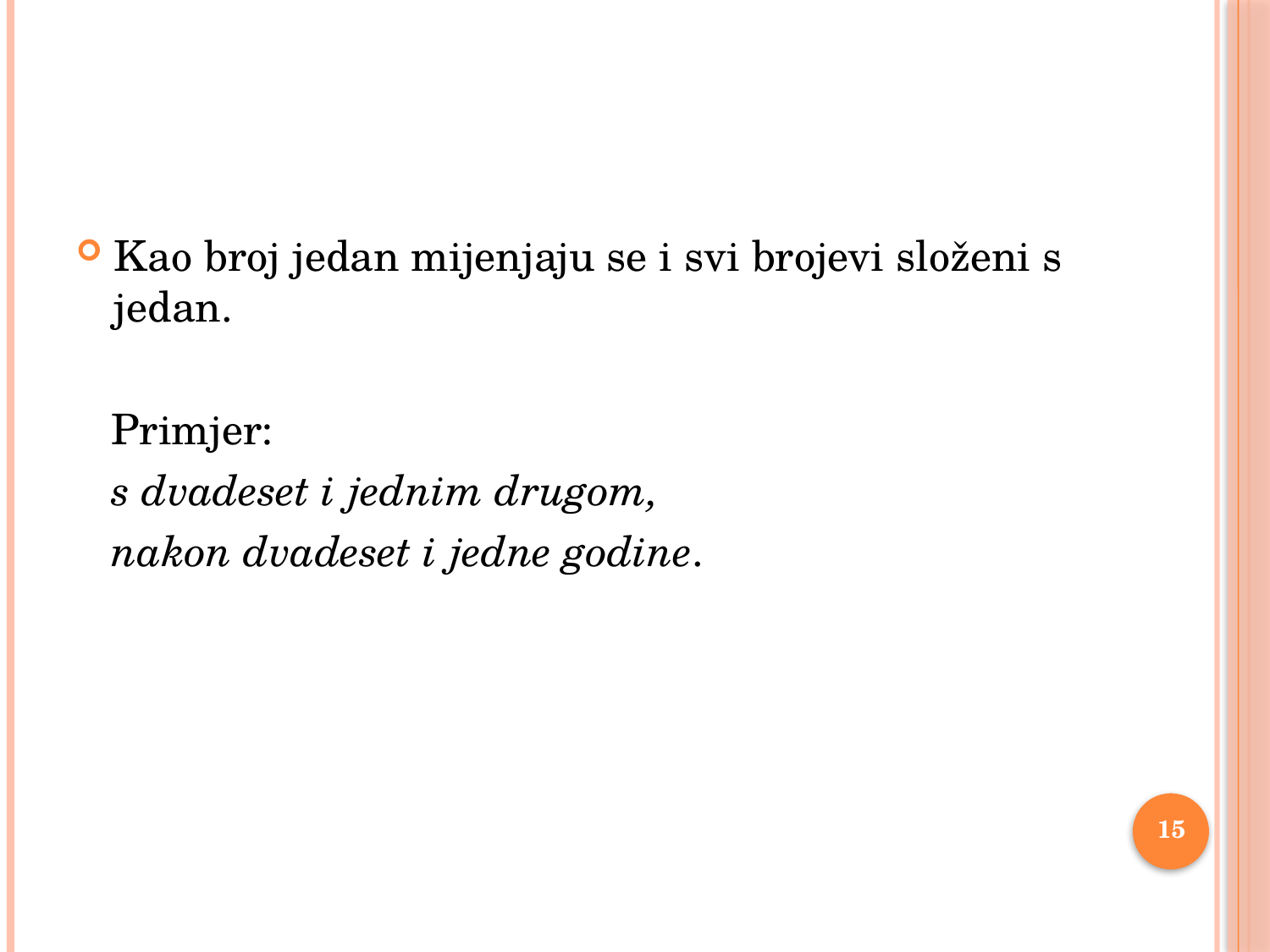

#
Kao broj jedan mijenjaju se i svi brojevi složeni s jedan.

   Primjer:
   s dvadeset i jednim drugom,
   nakon dvadeset i jedne godine.

15